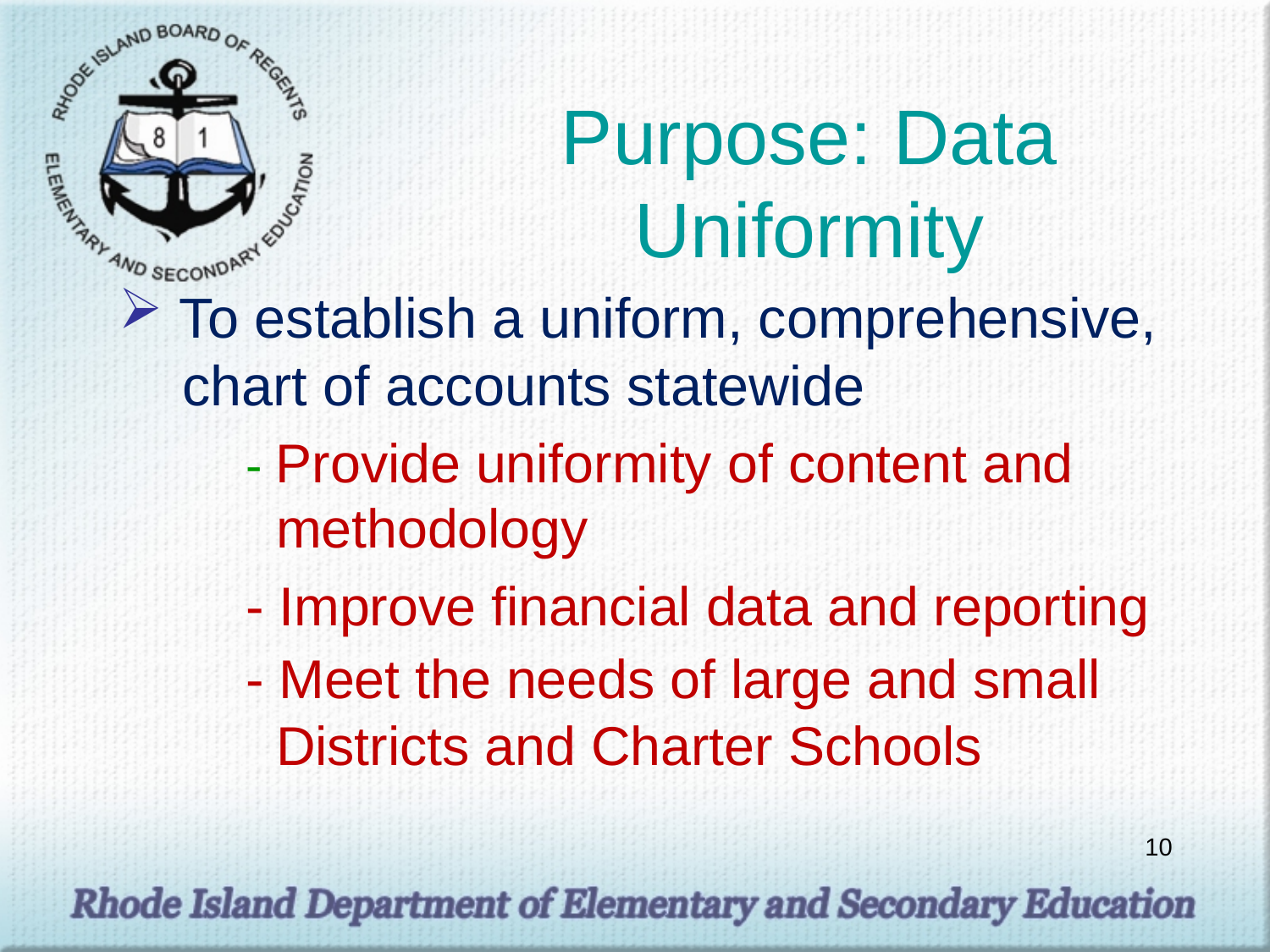

# Purpose: Data Uniformity
 To establish a uniform, comprehensive, 	chart of accounts statewide
  	- Provide uniformity of content and 	  	  methodology
	- Improve financial data and reporting
	- Meet the needs of large and small 	  	  Districts and Charter Schools
10